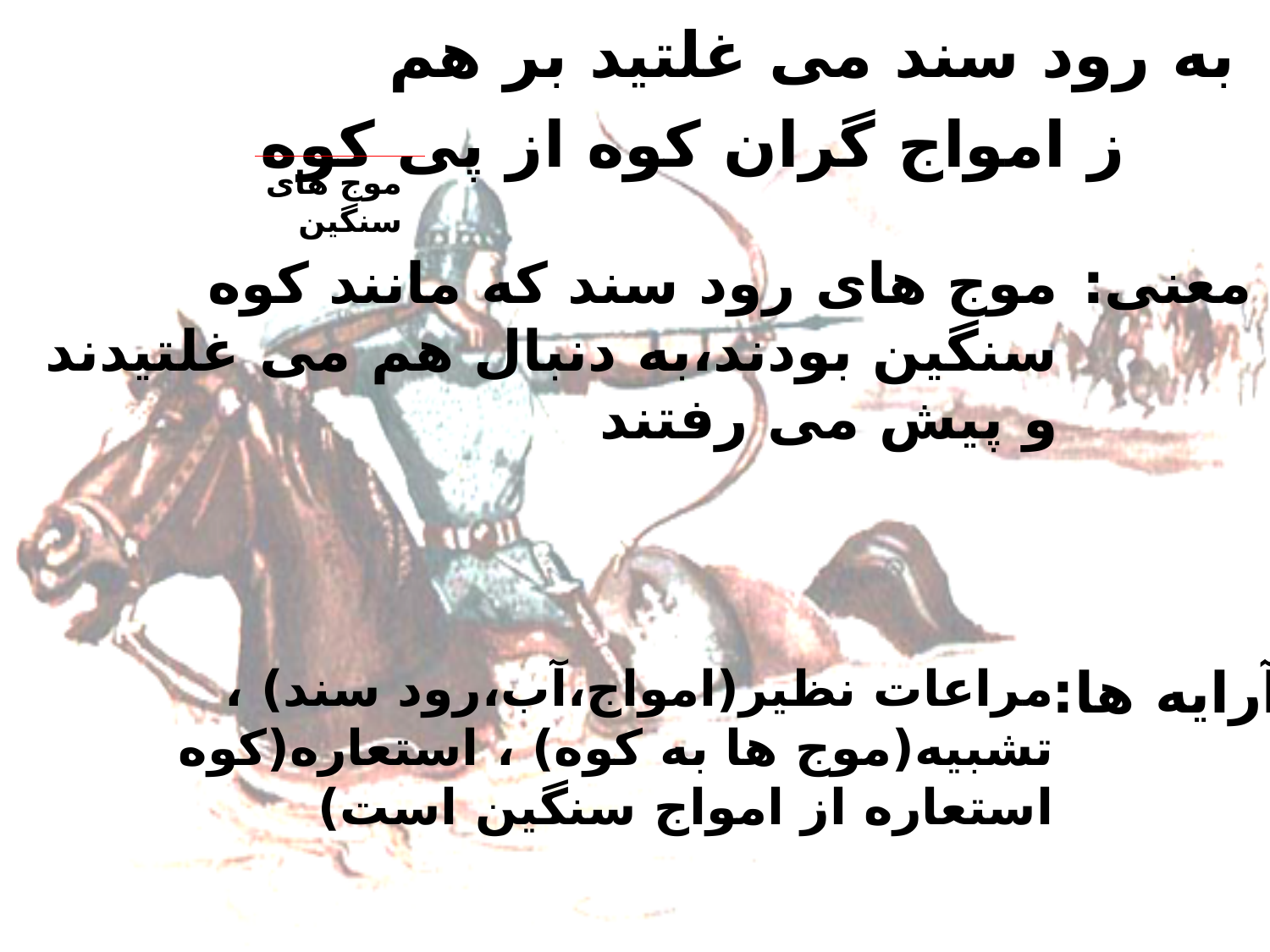

# به رود سند می غلتید بر هم                        ز امواج گران کوه از پی کوه
موج های سنگین
موج های رود سند که مانند کوه سنگین بودند،به دنبال هم می غلتیدند و پیش می رفتند
معنی:
مراعات نظیر(امواج،آب،رود سند) ، تشبیه(موج ها به کوه) ، استعاره(کوه استعاره از امواج سنگین است)
آرایه ها: